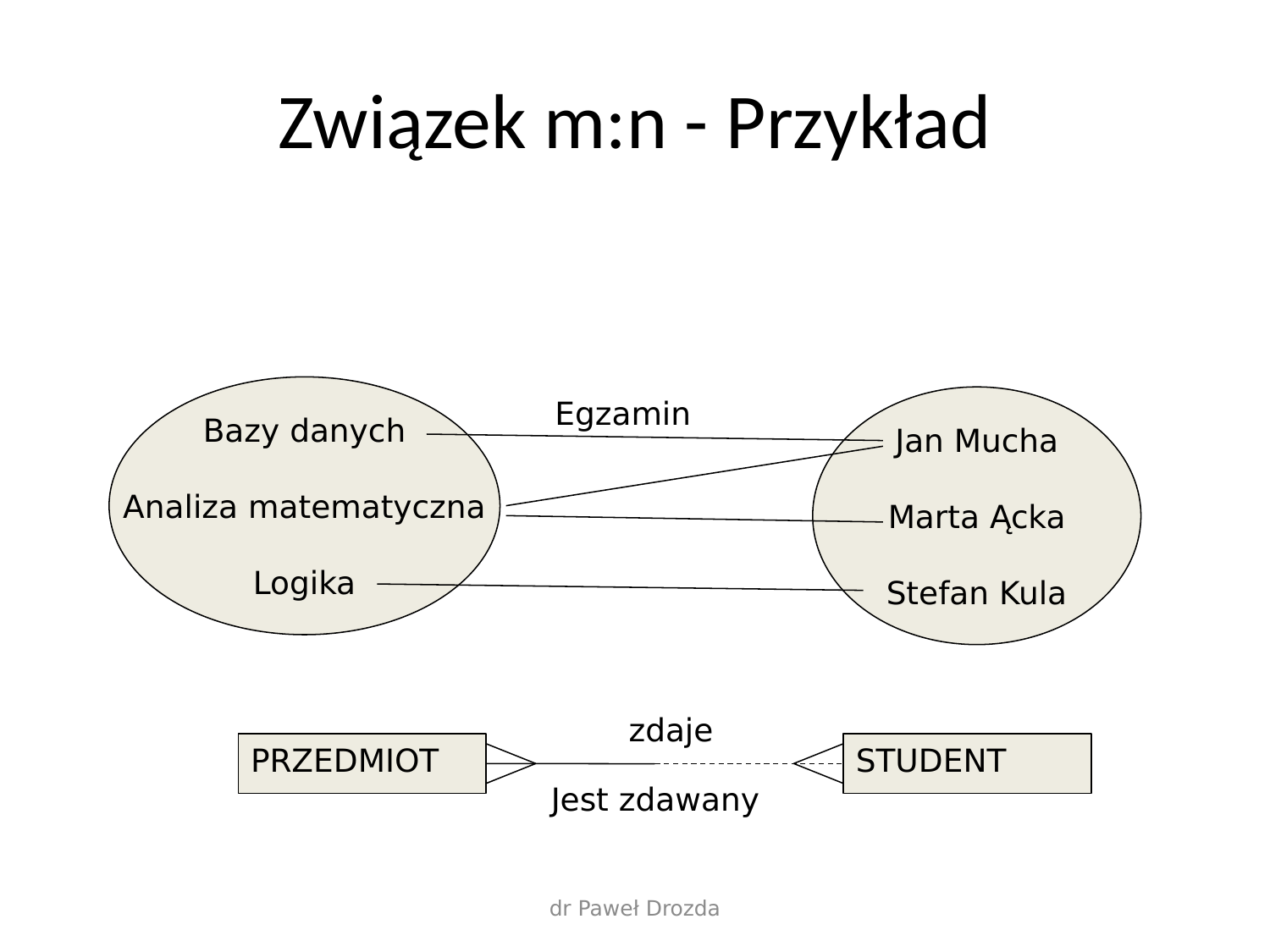

# Związek m:n - Przykład
Bazy danych

Analiza matematyczna

Logika
Egzamin
Jan Mucha

Marta Ącka

Stefan Kula

zdaje
PRZEDMIOT
STUDENT
Jest zdawany
dr Paweł Drozda